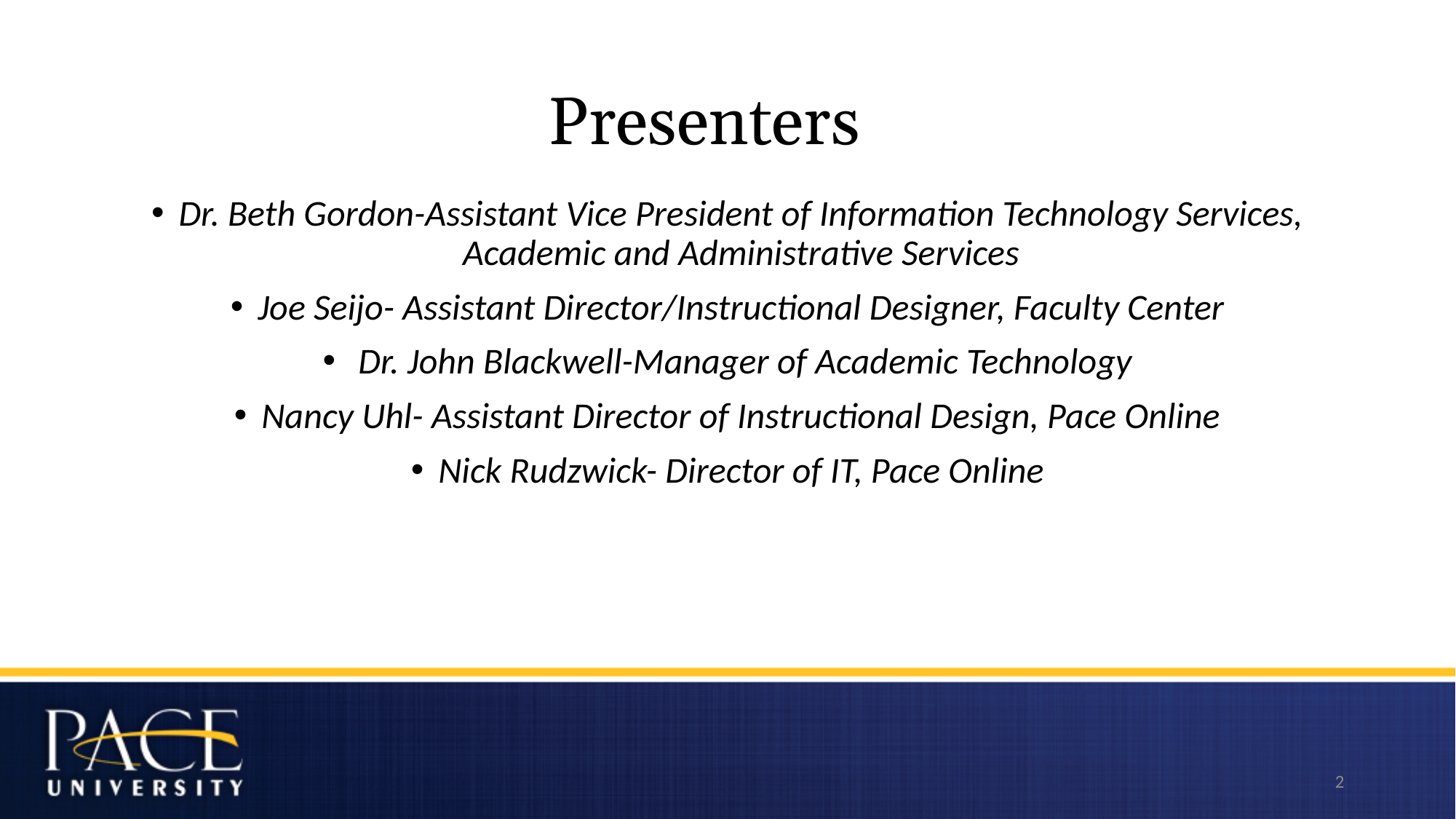

# Presenters
Dr. Beth Gordon-Assistant Vice President of Information Technology Services, Academic and Administrative Services
Joe Seijo- Assistant Director/Instructional Designer, Faculty Center
 Dr. John Blackwell-Manager of Academic Technology
Nancy Uhl- Assistant Director of Instructional Design, Pace Online
Nick Rudzwick- Director of IT, Pace Online

2